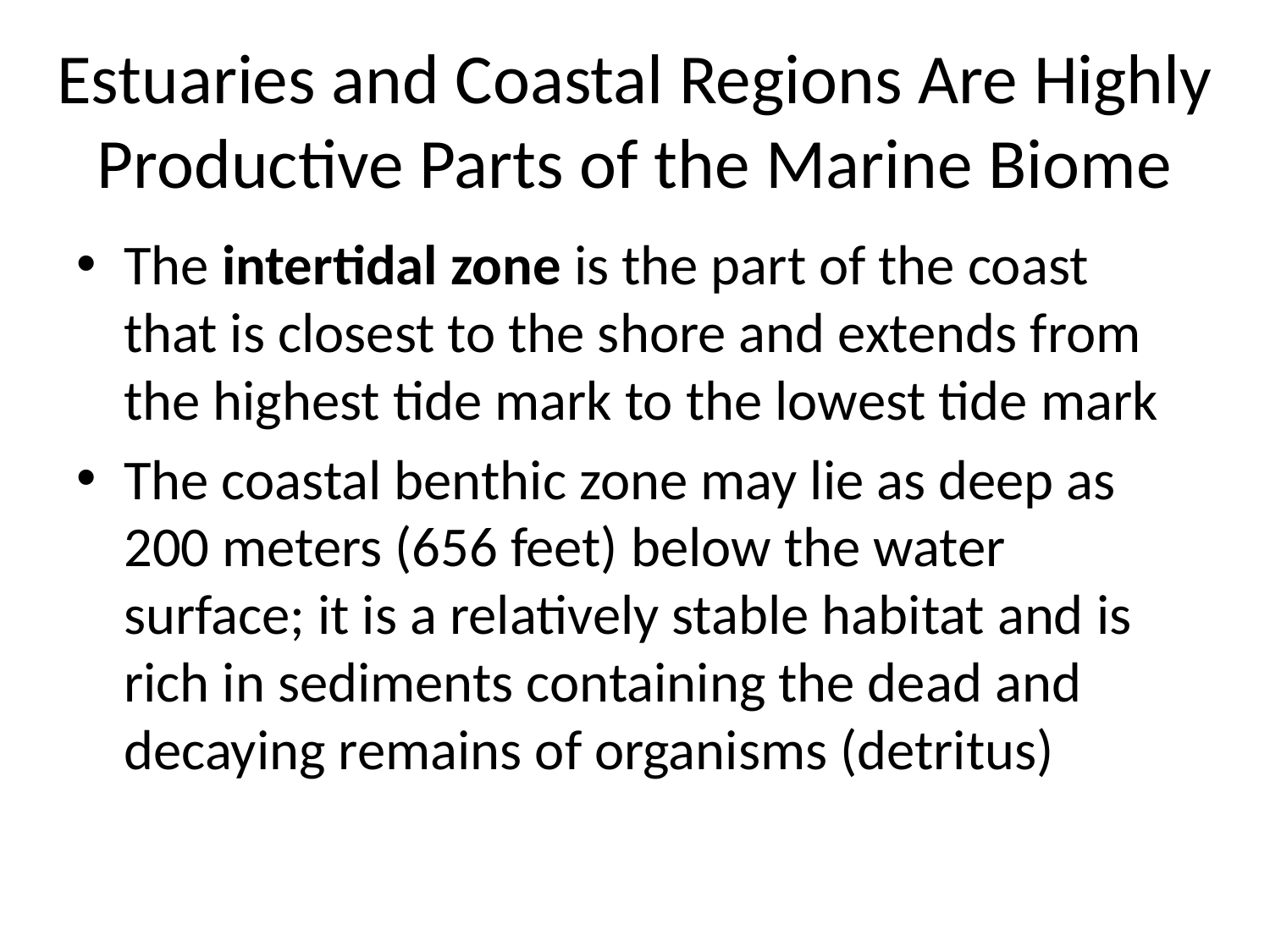

# Estuaries and Coastal Regions Are Highly Productive Parts of the Marine Biome
The intertidal zone is the part of the coast that is closest to the shore and extends from the highest tide mark to the lowest tide mark
The coastal benthic zone may lie as deep as 200 meters (656 feet) below the water surface; it is a relatively stable habitat and is rich in sediments containing the dead and decaying remains of organisms (detritus)